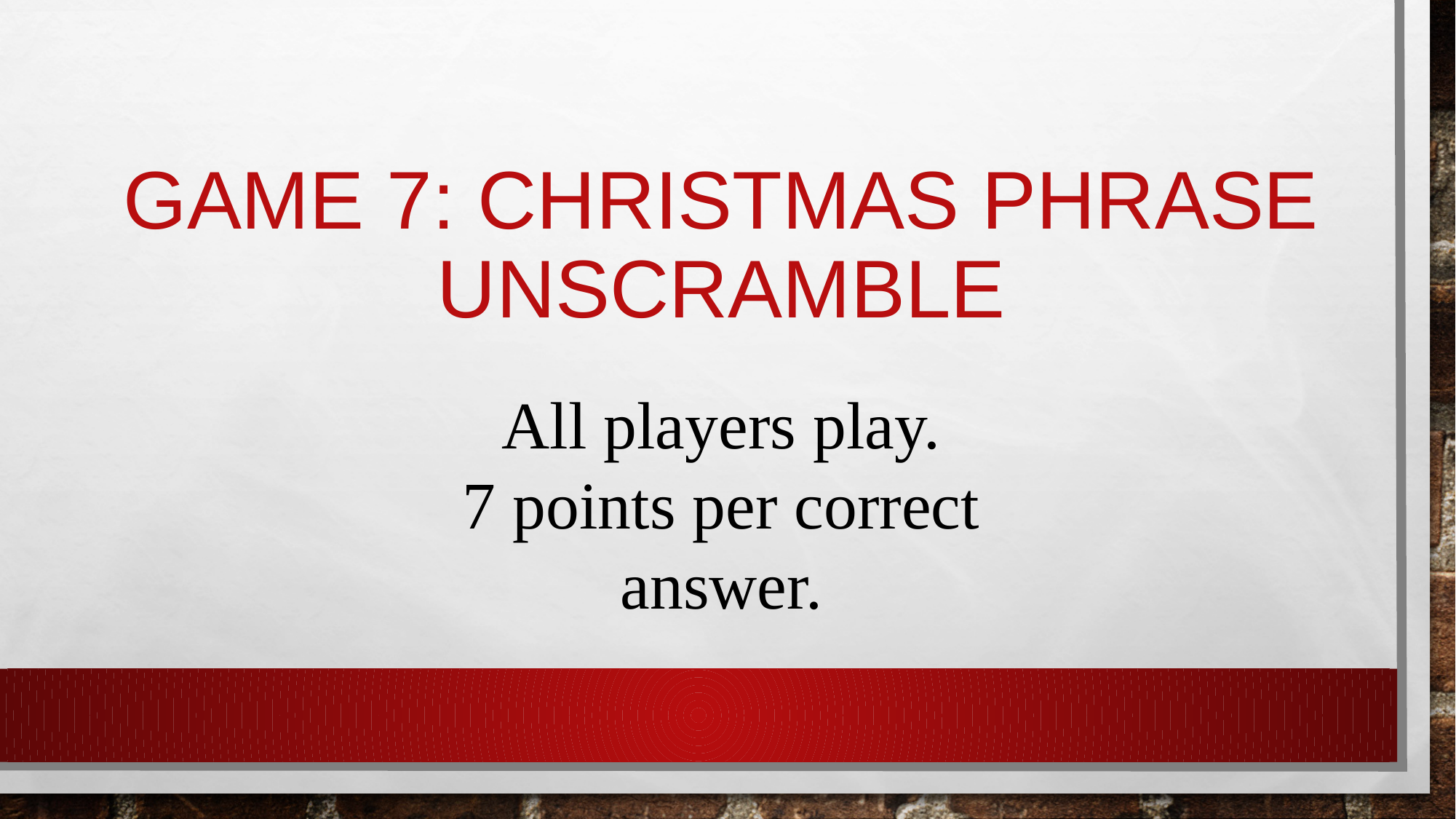

# Game 7: Christmas Phrase UnScramble
All players play.
7 points per correct answer.